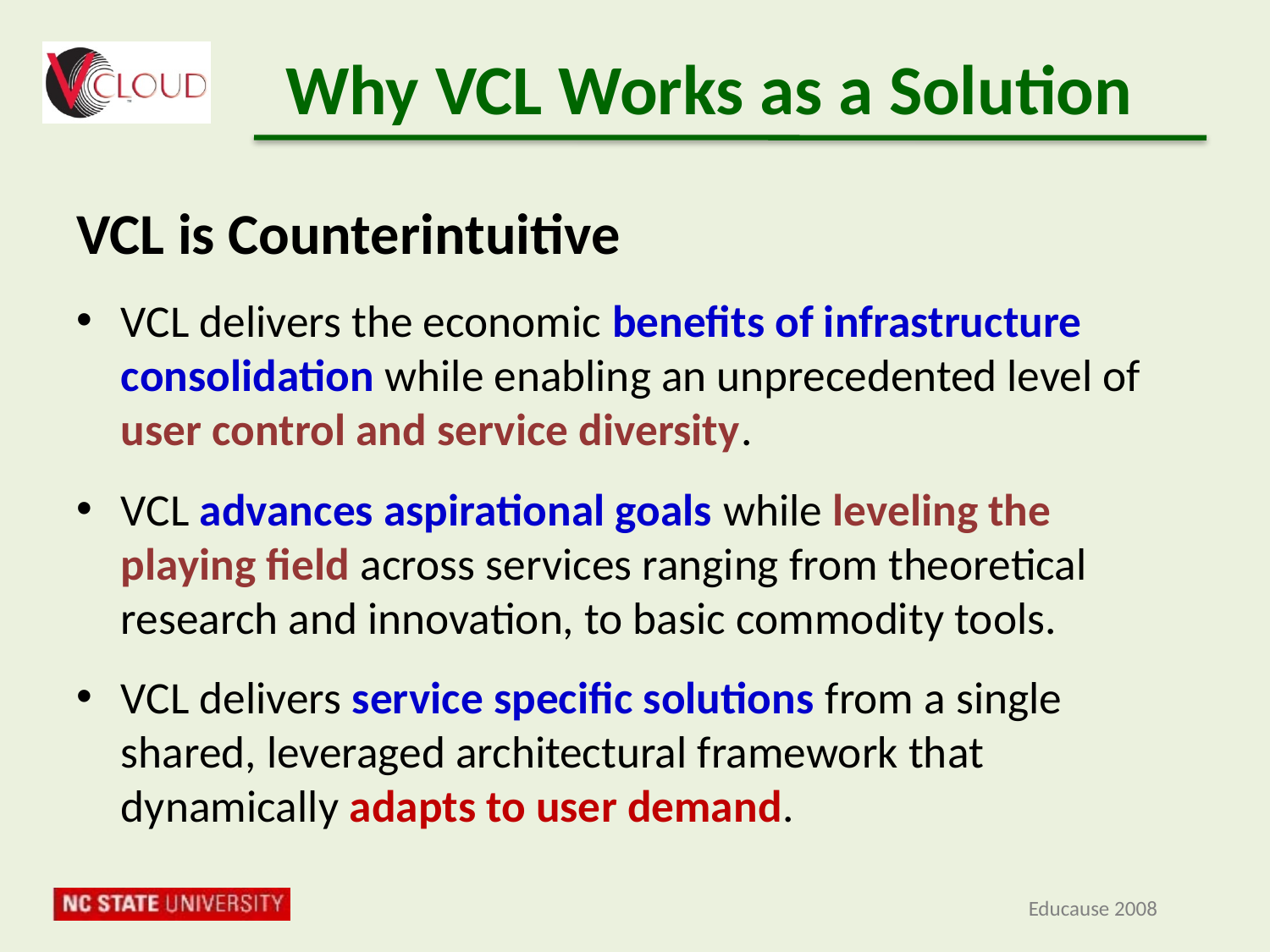

# Why VCL Works as a Solution
VCL is Counterintuitive
VCL delivers the economic benefits of infrastructure consolidation while enabling an unprecedented level of user control and service diversity.
VCL advances aspirational goals while leveling the playing field across services ranging from theoretical research and innovation, to basic commodity tools.
VCL delivers service specific solutions from a single shared, leveraged architectural framework that dynamically adapts to user demand.